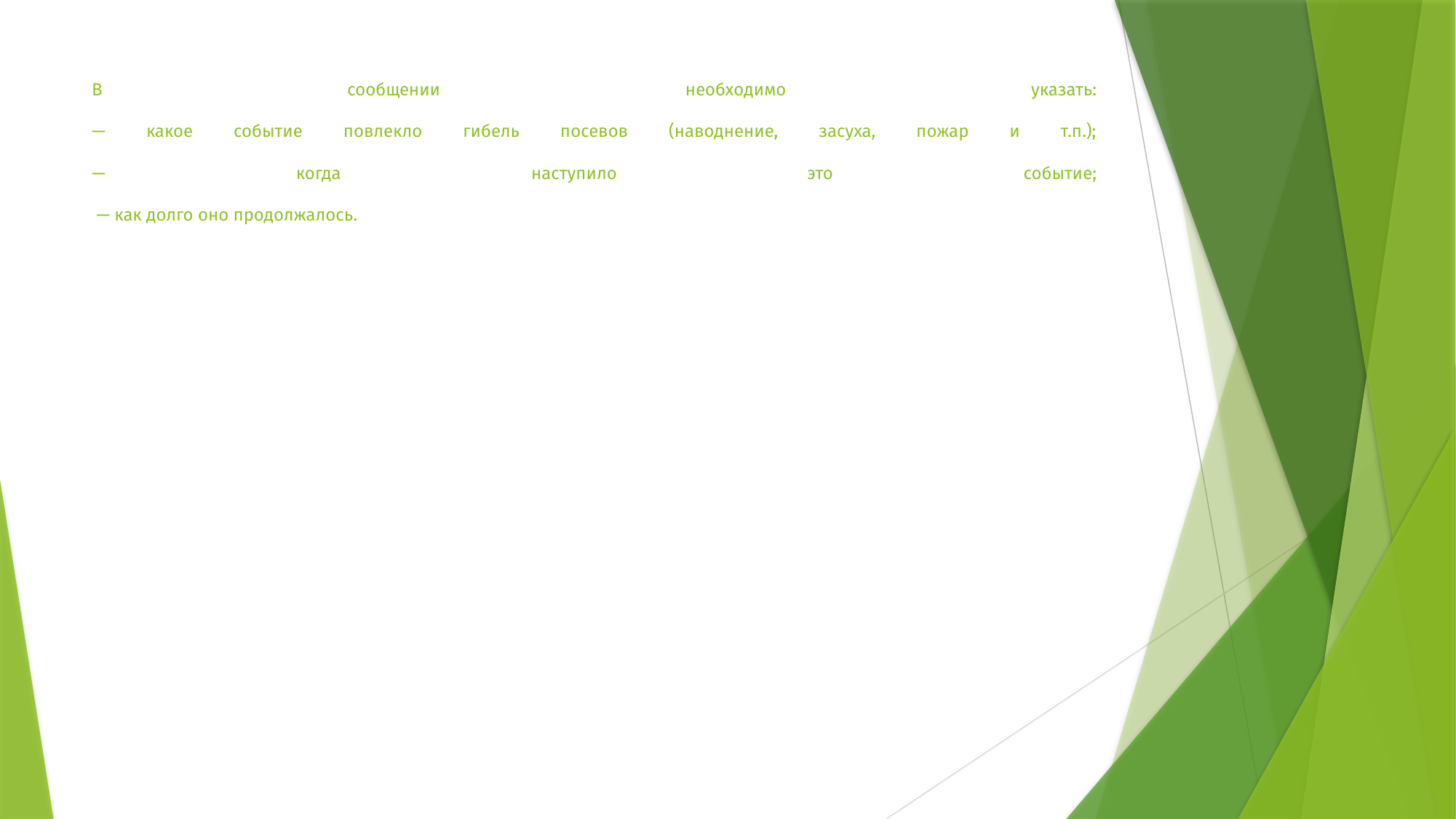

# В сообщении необходимо указать: — какое событие повлекло гибель посевов (наводнение, засуха, пожар и т.п.); — когда наступило это событие; — как долго оно продолжалось.